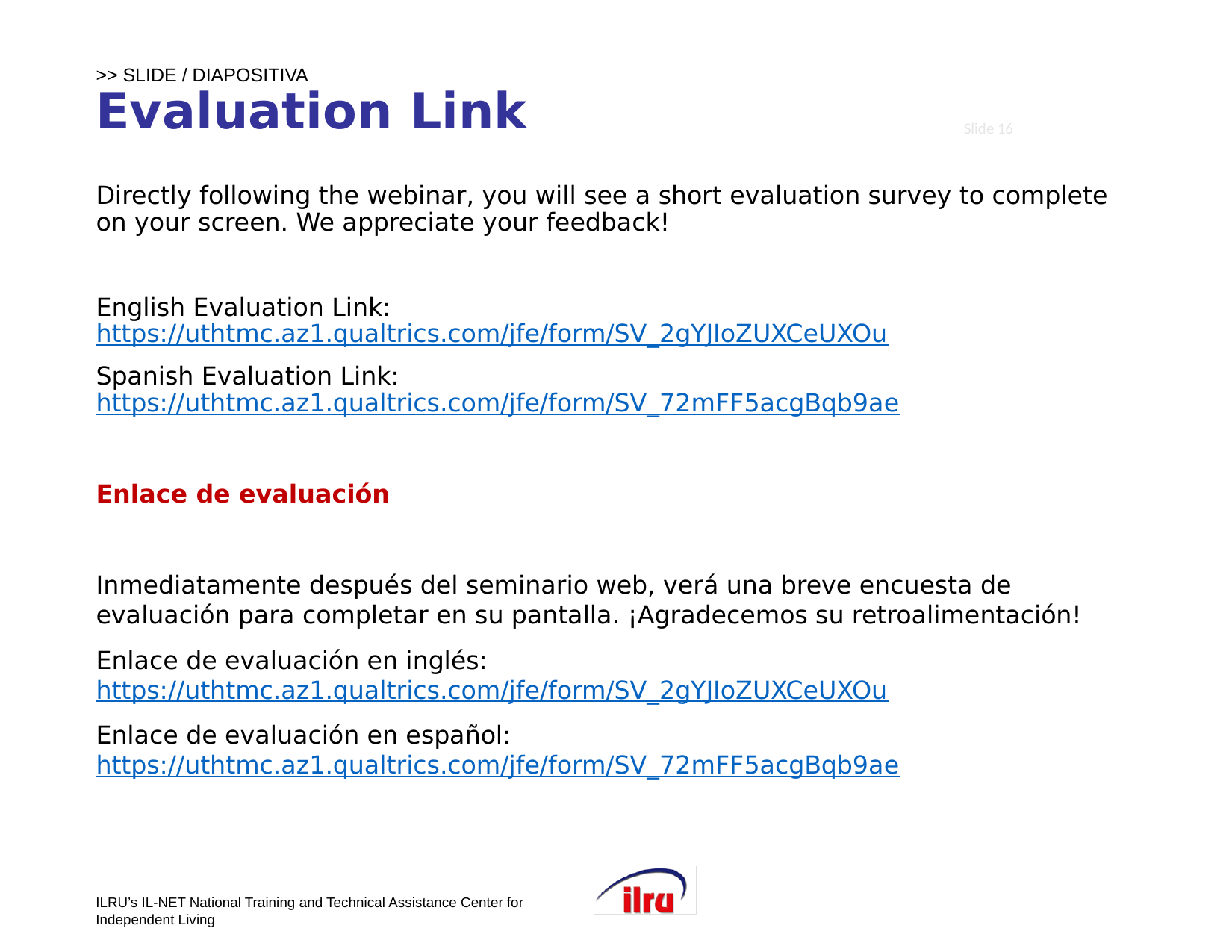

# >> SLIDE / DIAPOSITIVA 16 Evaluation Link
16
Directly following the webinar, you will see a short evaluation survey to complete on your screen. We appreciate your feedback!

English Evaluation Link: https://uthtmc.az1.qualtrics.com/jfe/form/SV_2gYJIoZUXCeUXOu
Spanish Evaluation Link: https://uthtmc.az1.qualtrics.com/jfe/form/SV_72mFF5acgBqb9ae

Enlace de evaluación

Inmediatamente después del seminario web, verá una breve encuesta de evaluación para completar en su pantalla. ¡Agradecemos su retroalimentación!
Enlace de evaluación en inglés: https://uthtmc.az1.qualtrics.com/jfe/form/SV_2gYJIoZUXCeUXOu
Enlace de evaluación en español: https://uthtmc.az1.qualtrics.com/jfe/form/SV_72mFF5acgBqb9ae